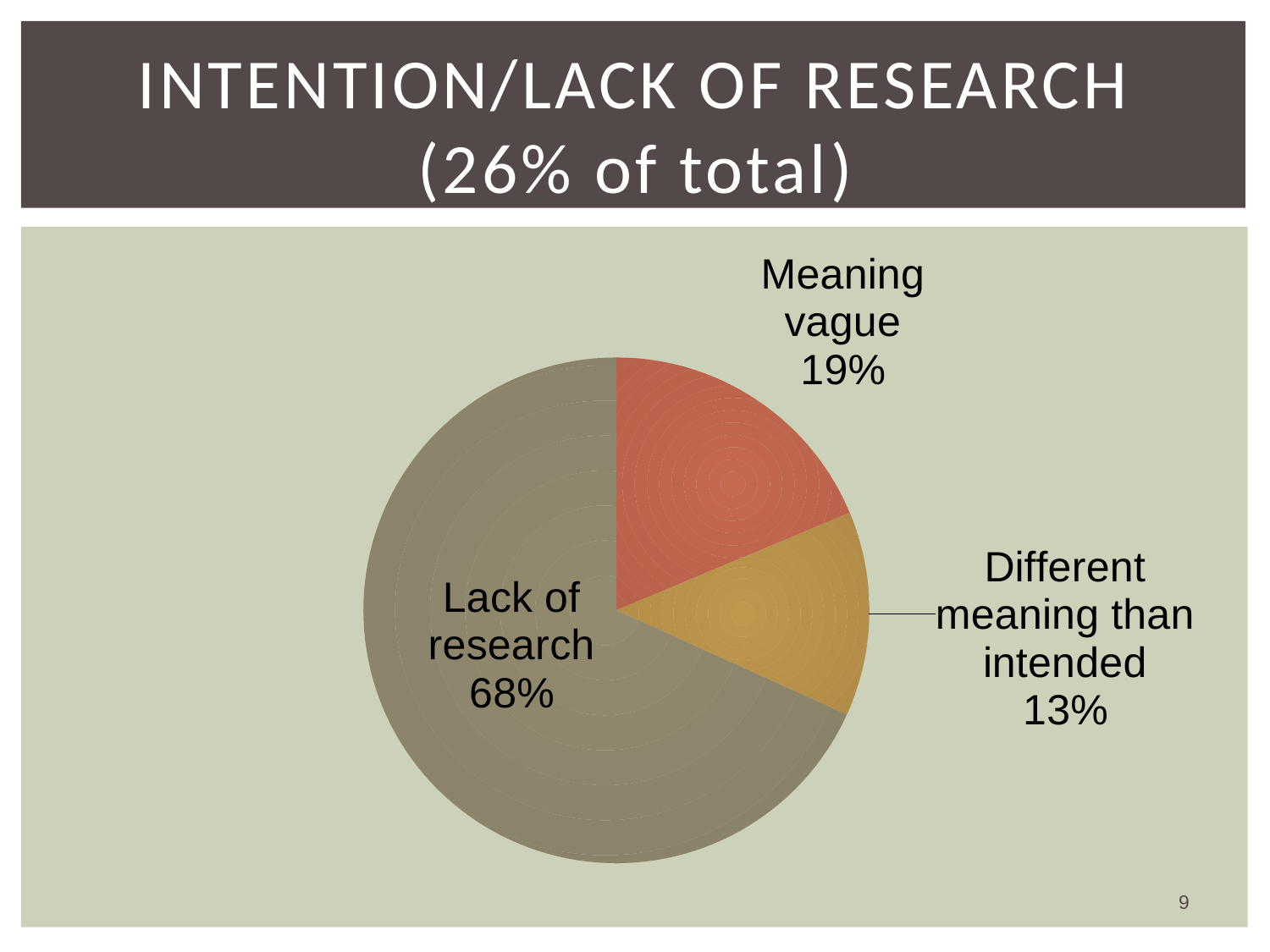

# Intention/Lack of Research (26% of total)

### Chart

| Category |  |
|---|---|
| Meaning vague | 20.0 |
| Different meaning than intended | 14.0 |
| Lack of research | 73.0 |
9